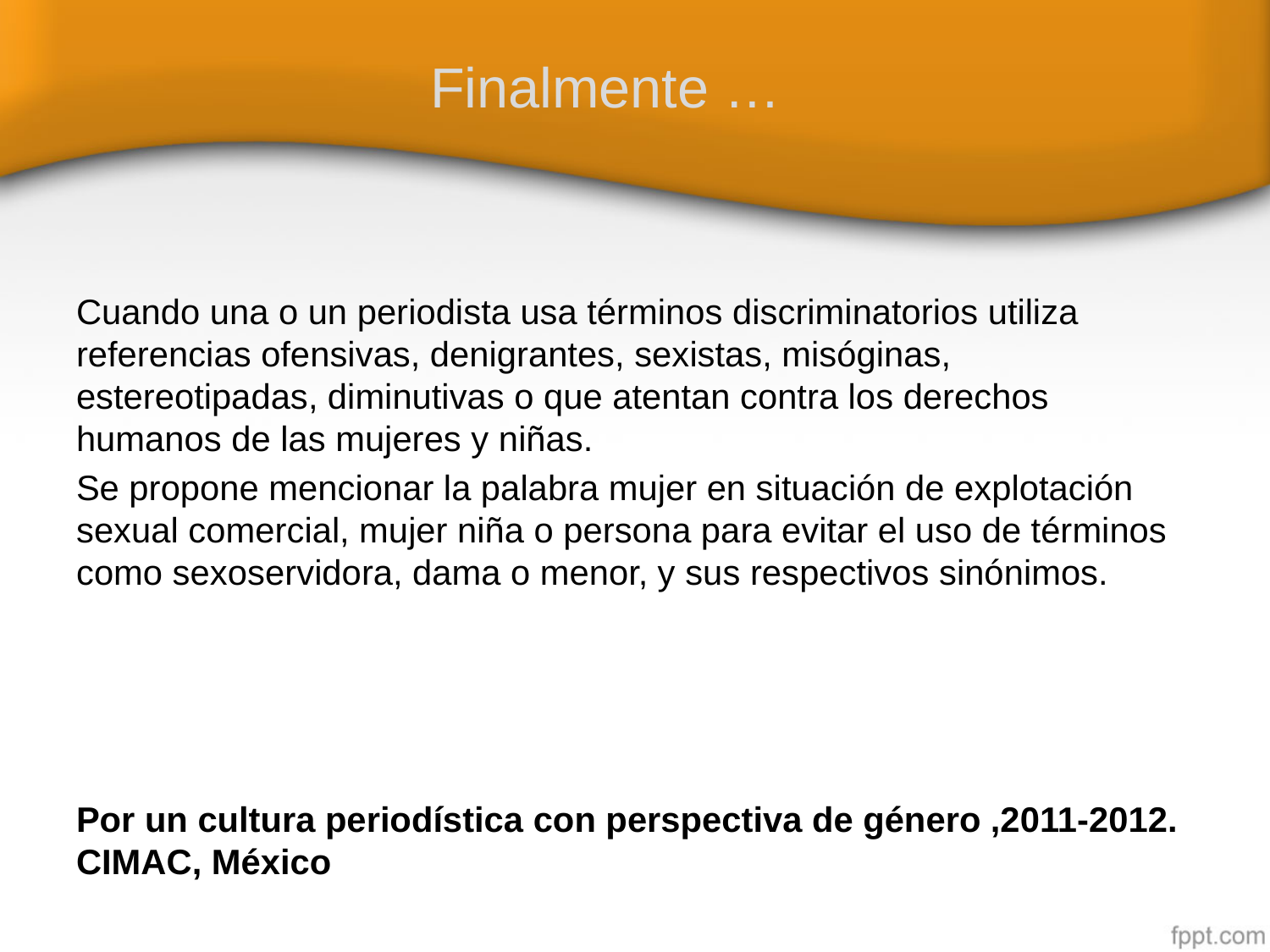

# Finalmente …

Cuando una o un periodista usa términos discriminatorios utiliza referencias ofensivas, denigrantes, sexistas, misóginas, estereotipadas, diminutivas o que atentan contra los derechos humanos de las mujeres y niñas.
Se propone mencionar la palabra mujer en situación de explotación sexual comercial, mujer niña o persona para evitar el uso de términos como sexoservidora, dama o menor, y sus respectivos sinónimos.

Por un cultura periodística con perspectiva de género ,2011-2012. CIMAC, México